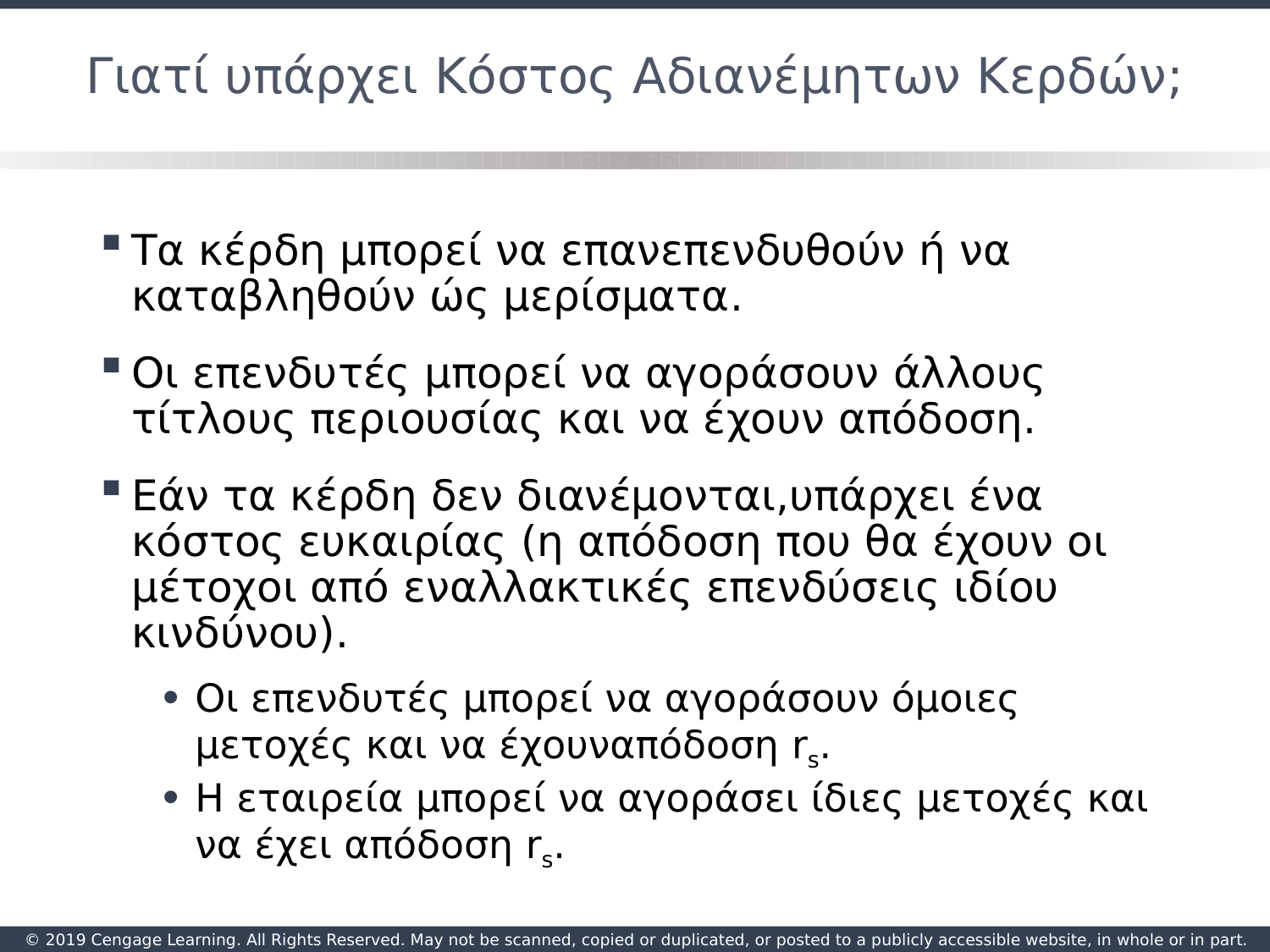

# Γιατί υπάρχει Κόστος Αδιανέμητων Κερδών;
Τα κέρδη μπορεί να επανεπενδυθούν ή να καταβληθούν ώς μερίσματα.
Οι επενδυτές μπορεί να αγοράσουν άλλους τίτλους περιουσίας και να έχουν απόδοση.
Εάν τα κέρδη δεν διανέμονται,υπάρχει ένα κόστος ευκαιρίας (η απόδοση που θα έχουν οι μέτοχοι από εναλλακτικές επενδύσεις ιδίου κινδύνου).
Οι επενδυτές μπορεί να αγοράσουν όμοιες μετοχές και να έχουναπόδοση rs.
Η εταιρεία μπορεί να αγοράσει ίδιες μετοχές και να έχει απόδοση rs.